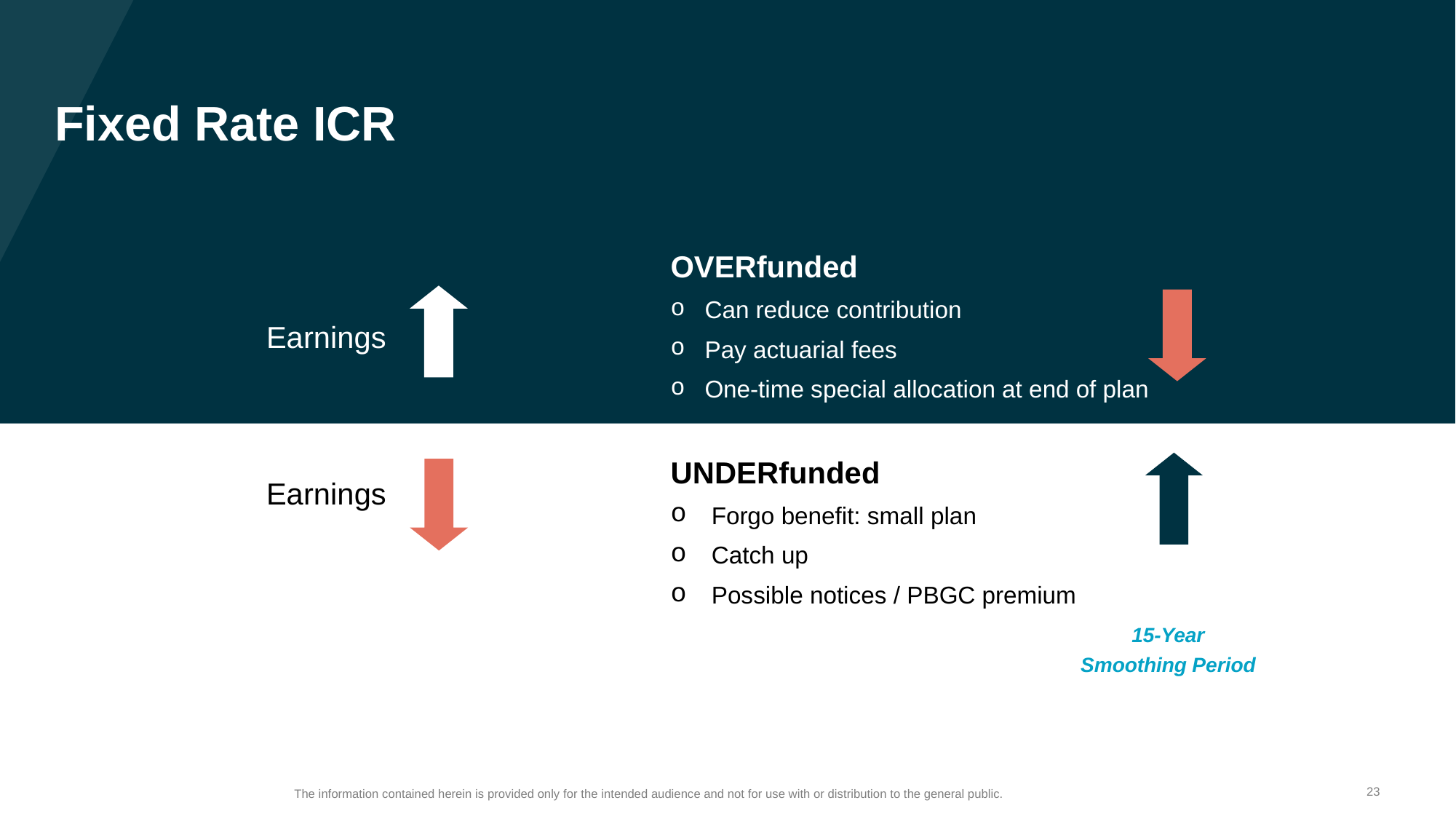

# Fixed Rate ICR
OVERfunded
Can reduce contribution
Pay actuarial fees
One-time special allocation at end of plan

Earnings
UNDERfunded
Forgo benefit: small plan
Catch up
Possible notices / PBGC premium

Earnings
15-Year
Smoothing Period
23
The information contained herein is provided only for the intended audience and not for use with or distribution to the general public.